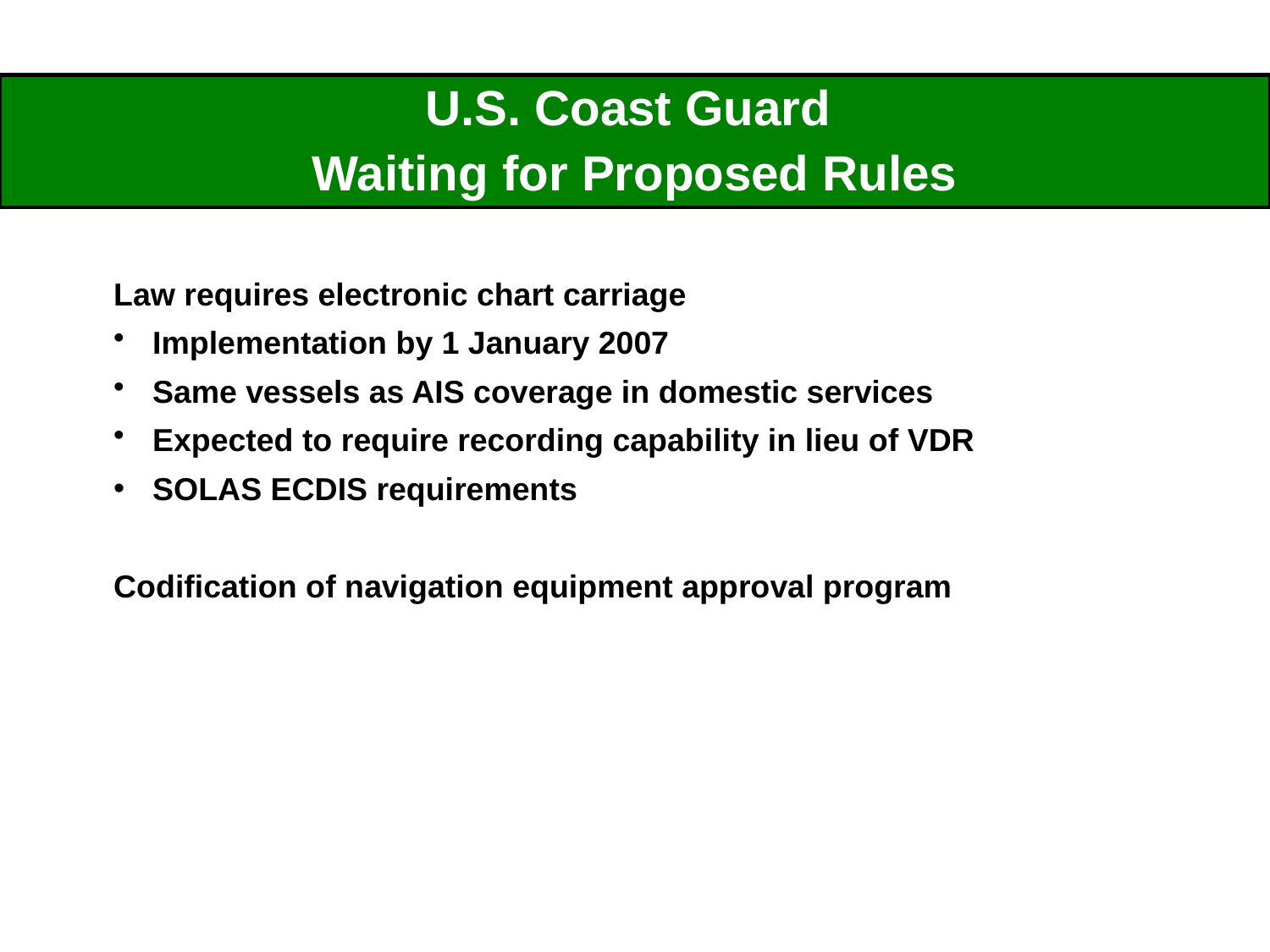

| U.S. Coast Guard Waiting for Proposed Rules |
| --- |
Law requires electronic chart carriage
 Implementation by 1 January 2007
 Same vessels as AIS coverage in domestic services
 Expected to require recording capability in lieu of VDR
 SOLAS ECDIS requirements

Codification of navigation equipment approval program